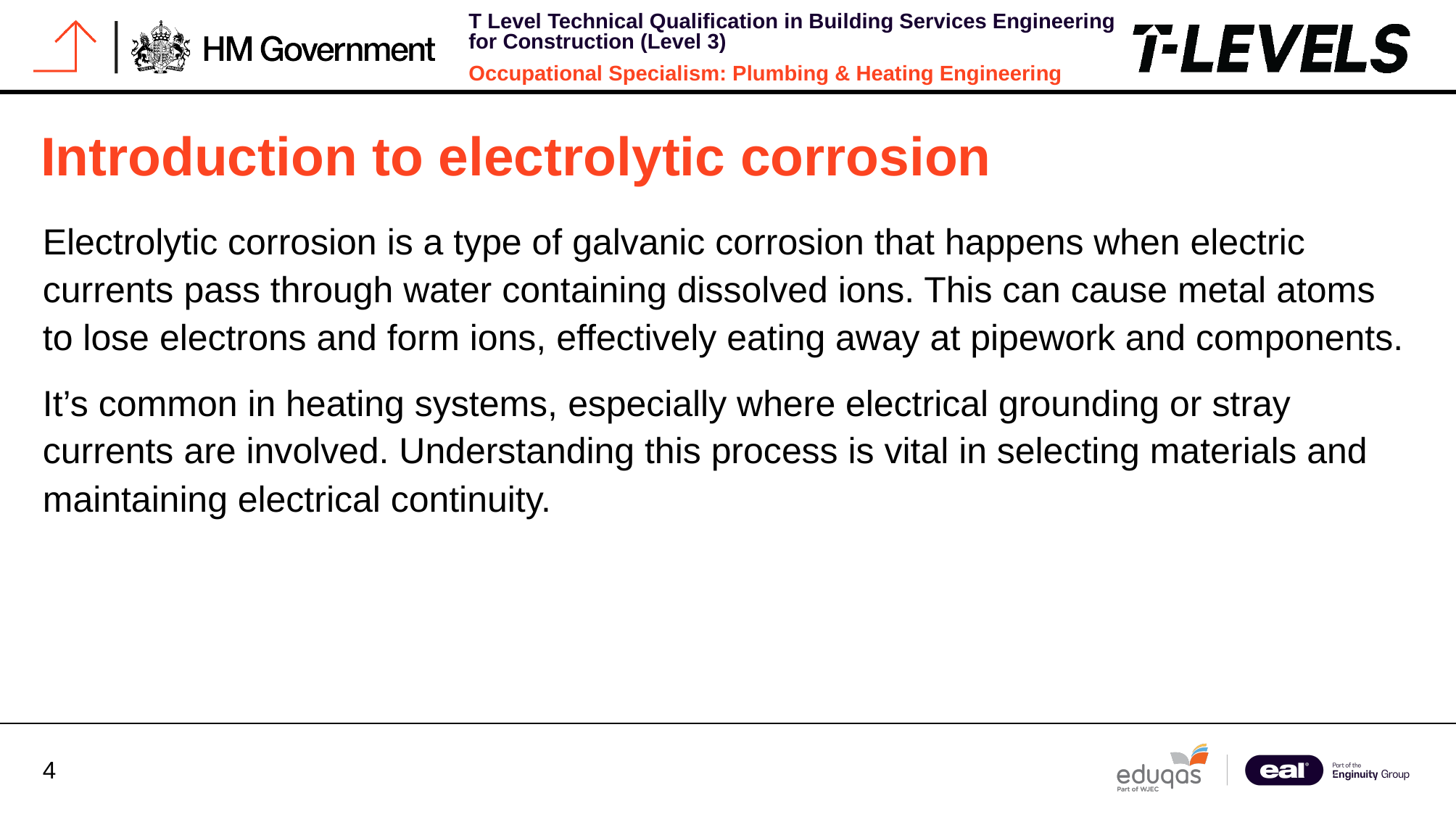

# Introduction to electrolytic corrosion
Electrolytic corrosion is a type of galvanic corrosion that happens when electric currents pass through water containing dissolved ions. This can cause metal atoms to lose electrons and form ions, effectively eating away at pipework and components.
It’s common in heating systems, especially where electrical grounding or stray currents are involved. Understanding this process is vital in selecting materials and maintaining electrical continuity.